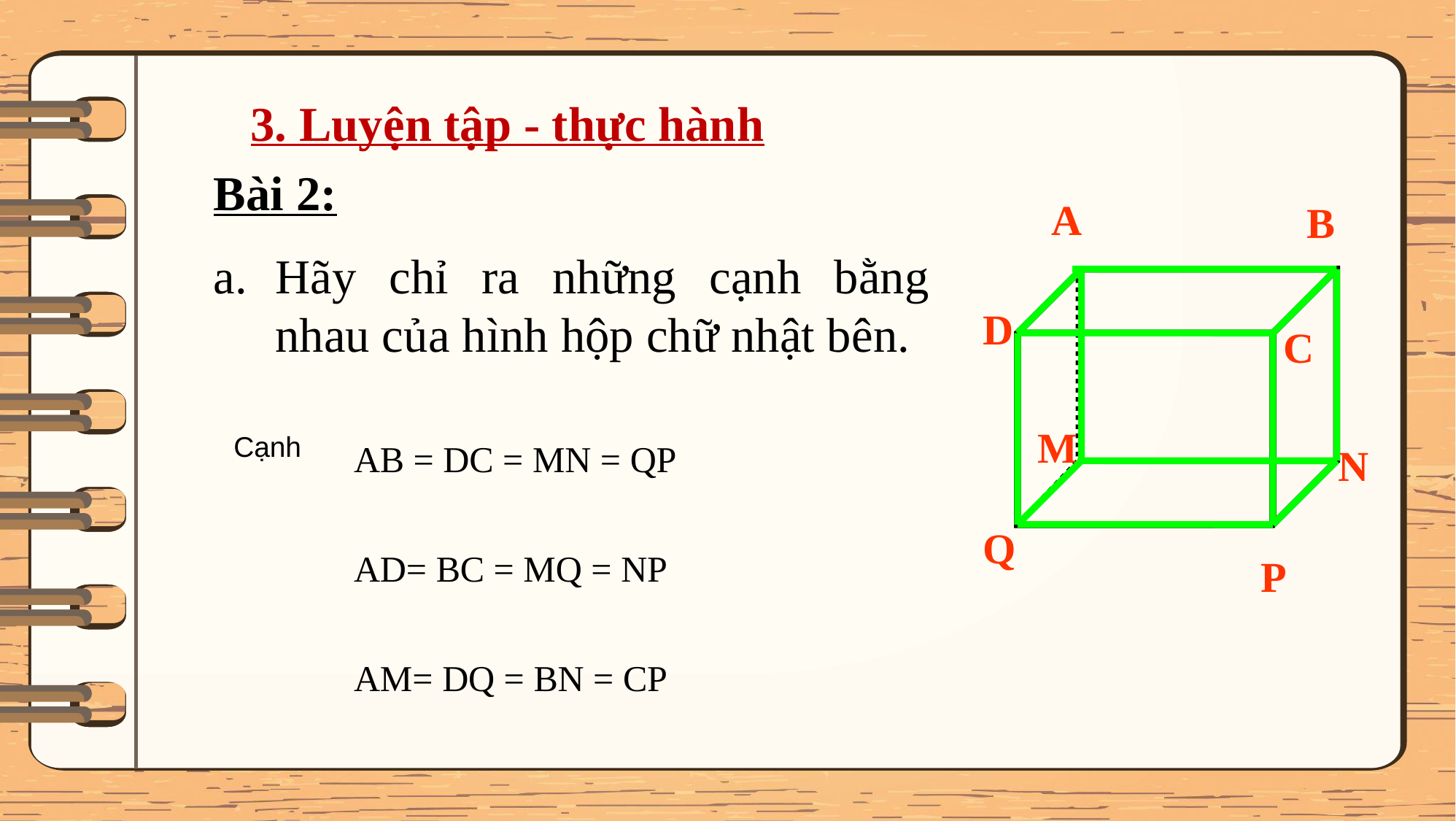

3. Luyện tập - thực hành
Bài 2:
Hãy chỉ ra những cạnh bằng nhau của hình hộp chữ nhật bên.
A
B

D
C

AB = DC = MN = QP
AD= BC = MQ = NP
AM= DQ = BN = CP
M
Cạnh
N

Q

P